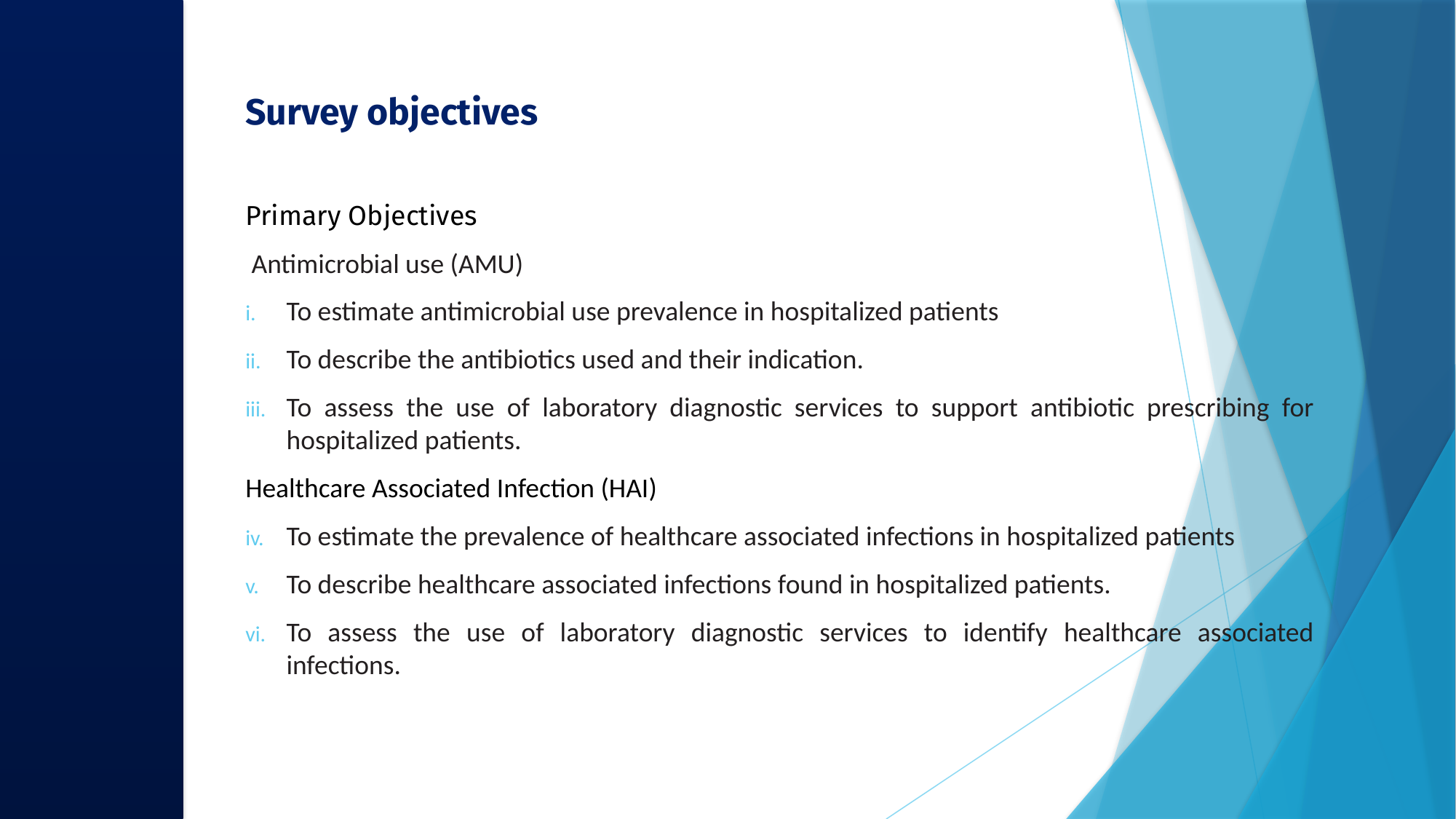

# Survey objectives
Primary Objectives
 Antimicrobial use (AMU)
To estimate antimicrobial use prevalence in hospitalized patients
To describe the antibiotics used and their indication.
To assess the use of laboratory diagnostic services to support antibiotic prescribing for hospitalized patients.
Healthcare Associated Infection (HAI)
To estimate the prevalence of healthcare associated infections in hospitalized patients
To describe healthcare associated infections found in hospitalized patients.
To assess the use of laboratory diagnostic services to identify healthcare associated infections.